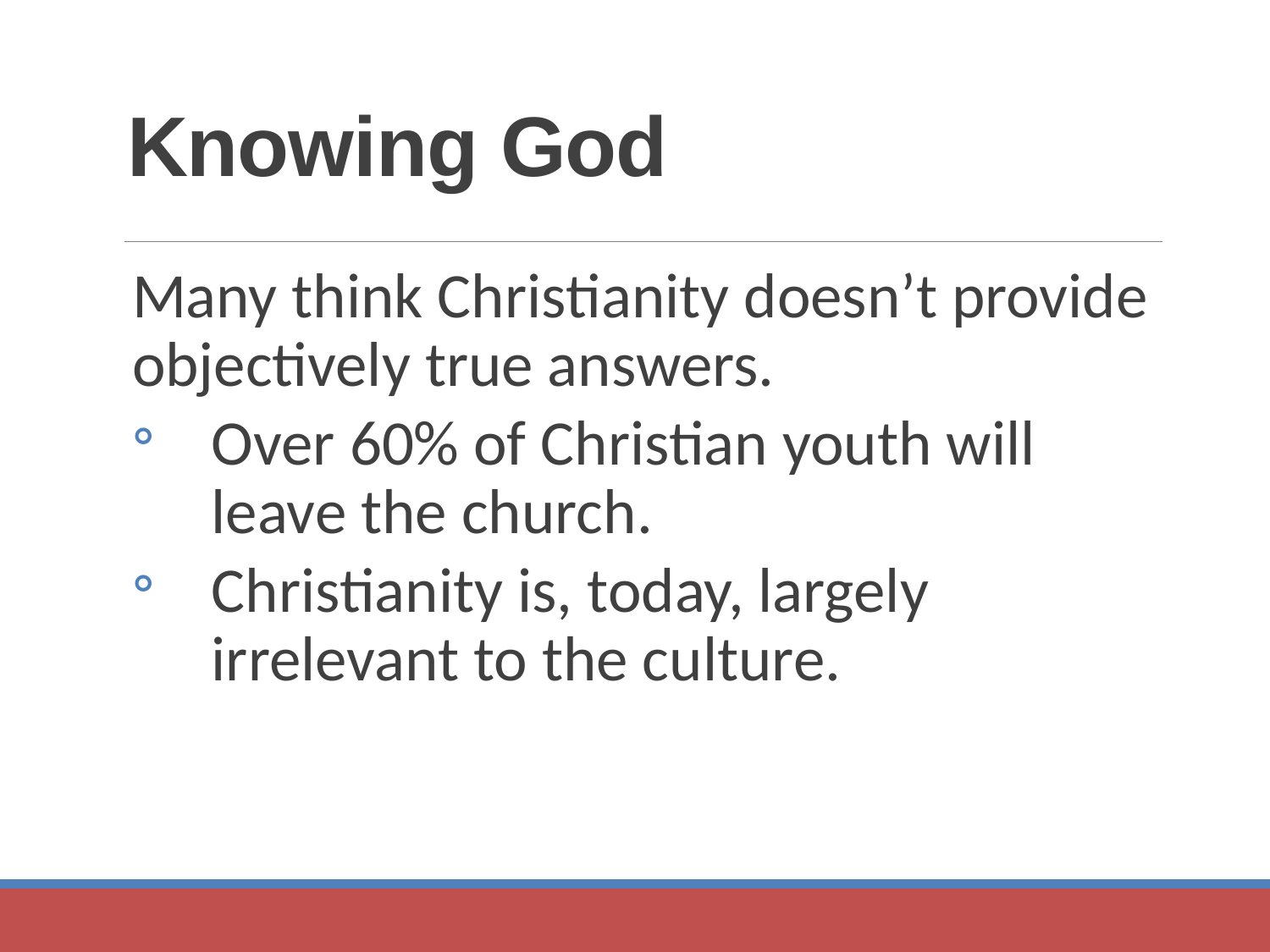

# Knowing God
Many think Christianity doesn’t provide objectively true answers.
Over 60% of Christian youth will leave the church.
Christianity is, today, largely irrelevant to the culture.